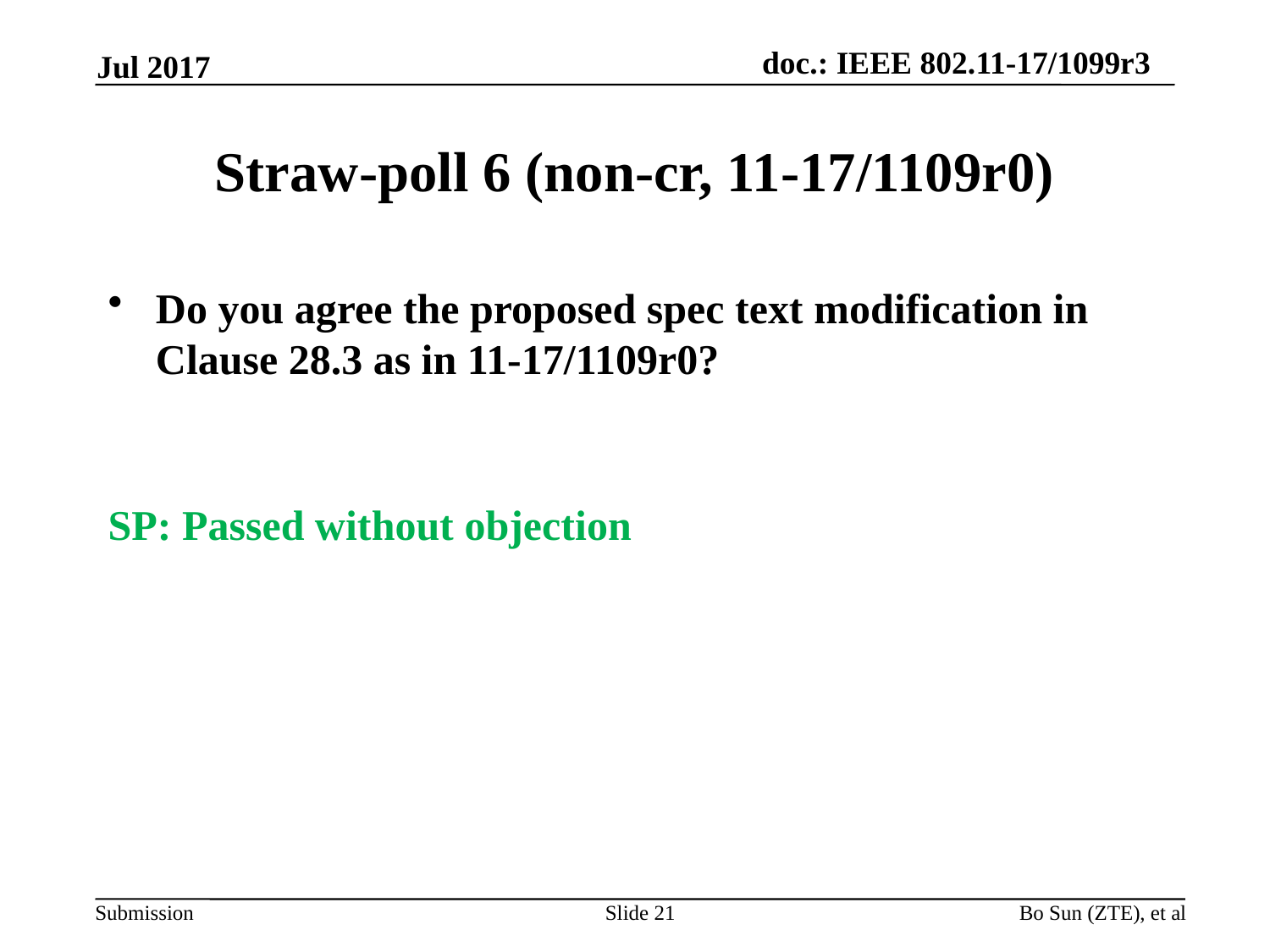

Jul 2017
# Straw-poll 6 (non-cr, 11-17/1109r0)
Do you agree the proposed spec text modification in Clause 28.3 as in 11-17/1109r0?

SP: Passed without objection
Slide 21
Bo Sun (ZTE), et al